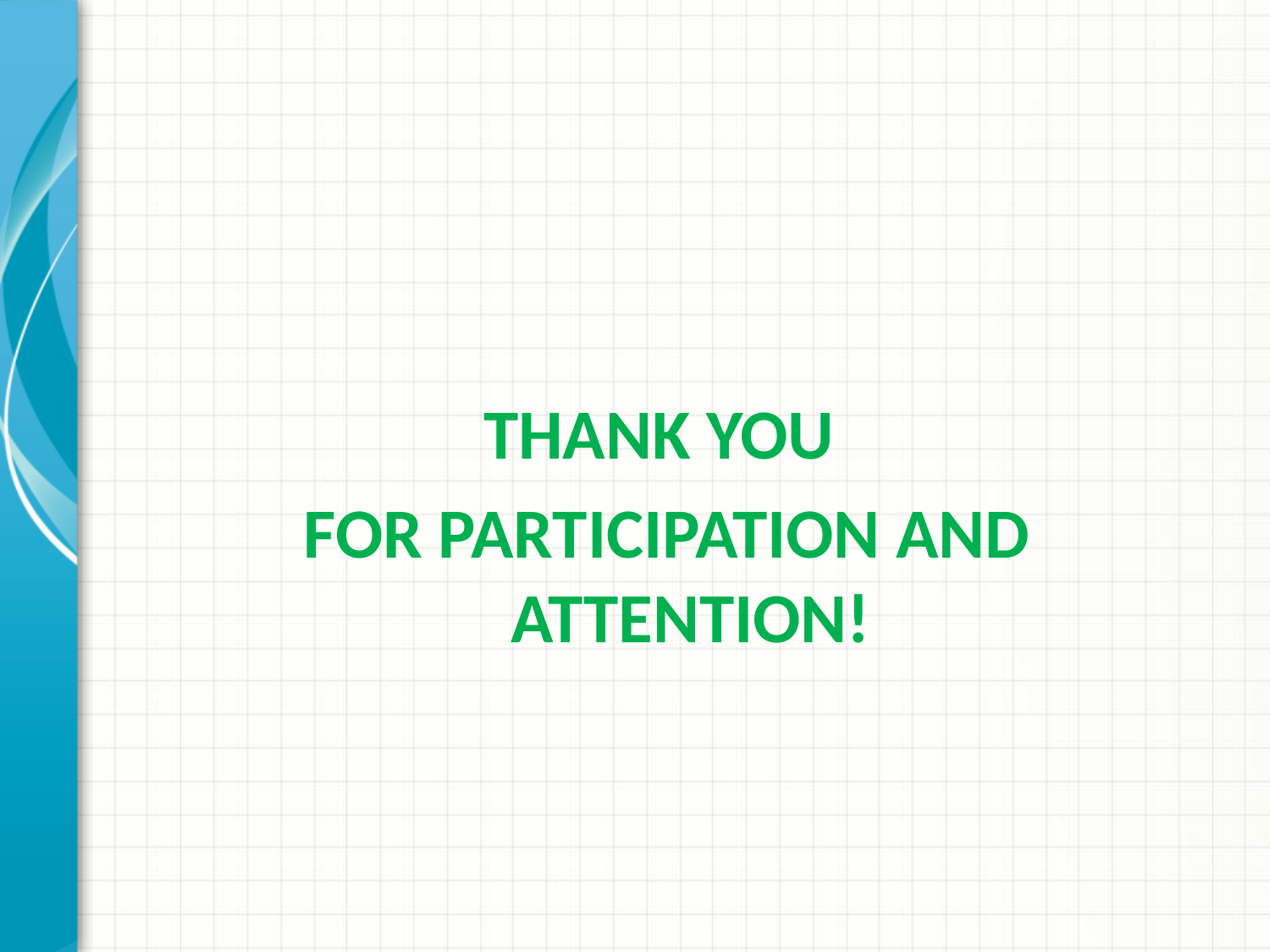

#

THANK YOU
FOR PARTICIPATION AND ATTENTION!